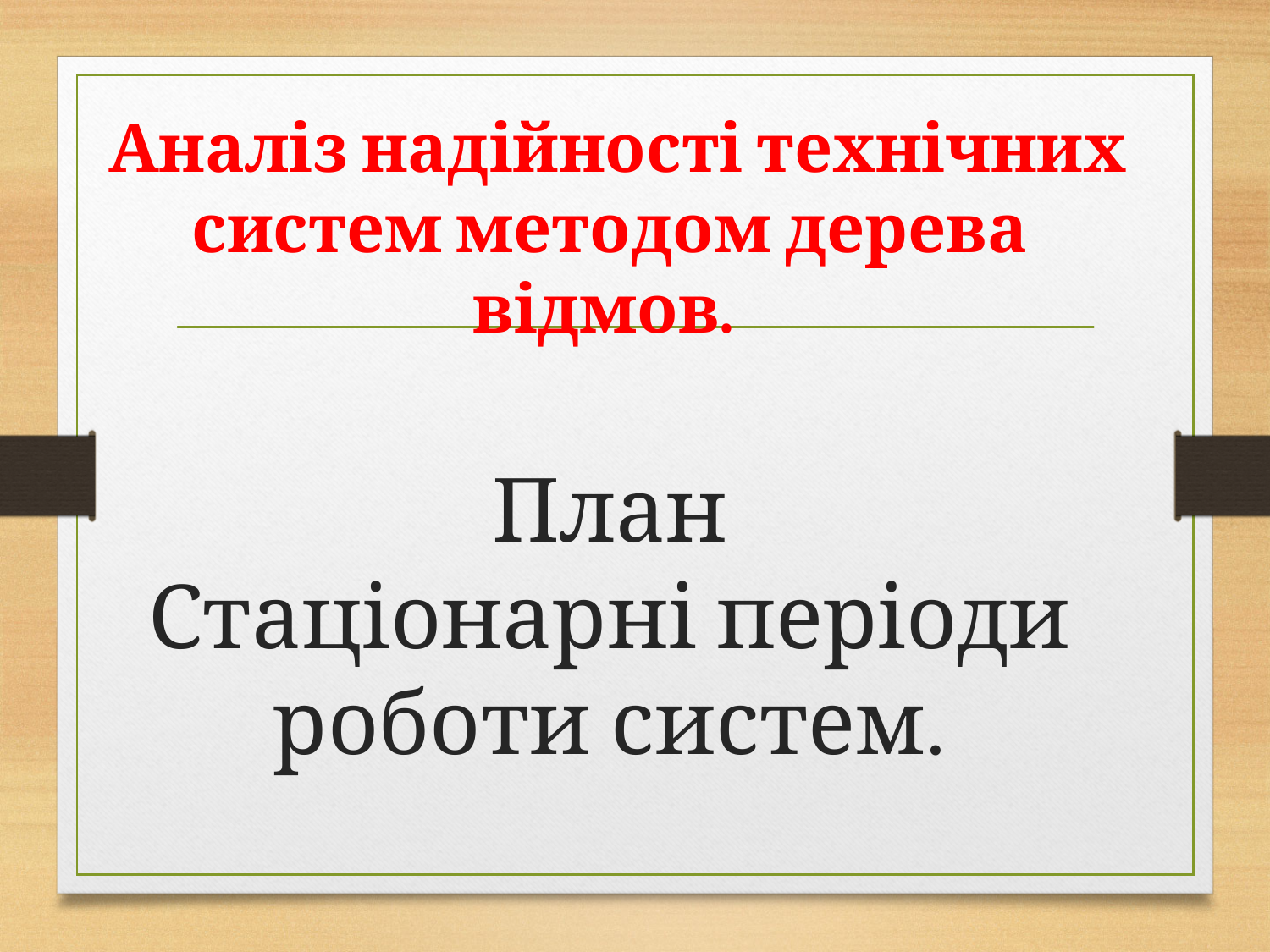

# Аналіз надійності технічних систем методом дерева відмов. План Стаціонарні періоди роботи систем.